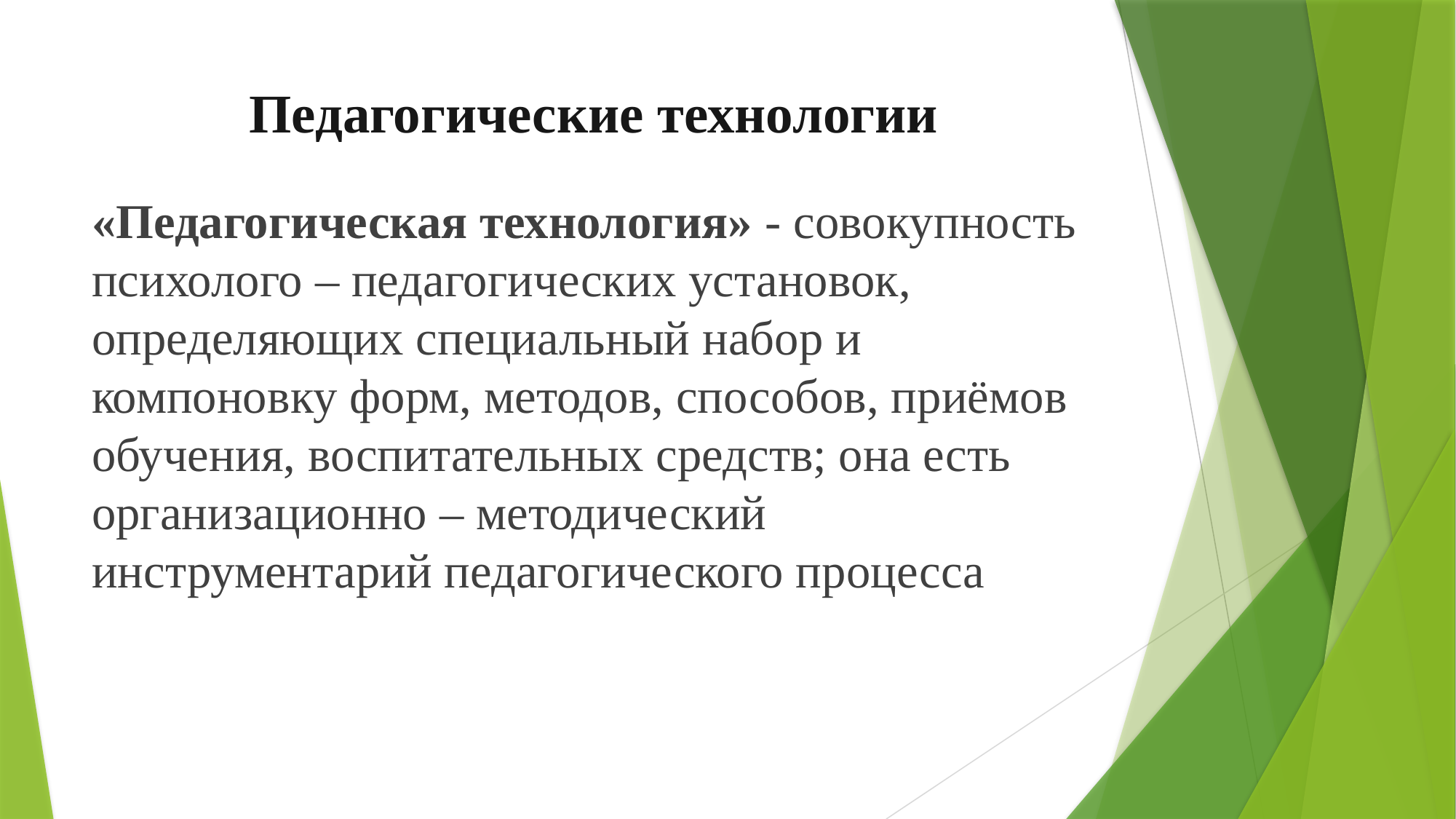

# Педагогические технологии
«Педагогическая технология» - совокупность психолого – педагогических установок, определяющих специальный набор и компоновку форм, методов, способов, приёмов обучения, воспитательных средств; она есть организационно – методический инструментарий педагогического процесса